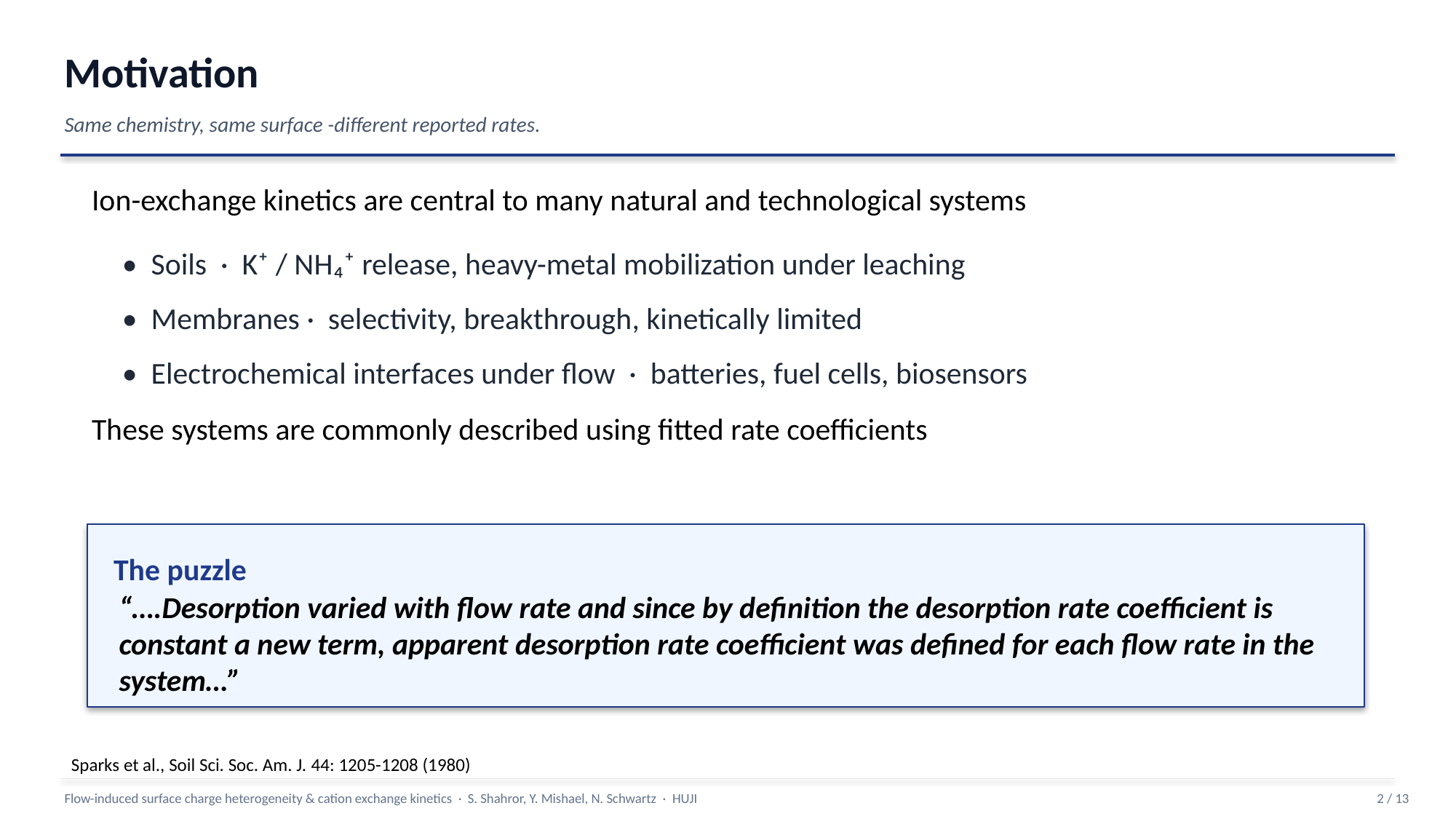

Motivation
Same chemistry, same surface -different reported rates.
Ion-exchange kinetics are central to many natural and technological systems
•  Soils  ·  K⁺ / NH₄⁺ release, heavy-metal mobilization under leaching
•  Membranes ·  selectivity, breakthrough, kinetically limited
•  Electrochemical interfaces under flow  ·  batteries, fuel cells, biosensors

These systems are commonly described using fitted rate coefficients

The puzzle
“….Desorption varied with flow rate and since by definition the desorption rate coefficient is constant a new term, apparent desorption rate coefficient was defined for each flow rate in the system…”
Sparks et al., Soil Sci. Soc. Am. J. 44: 1205-1208 (1980)
Flow-induced surface charge heterogeneity & cation exchange kinetics  ·  S. Shahror, Y. Mishael, N. Schwartz  ·  HUJI
2 / 13